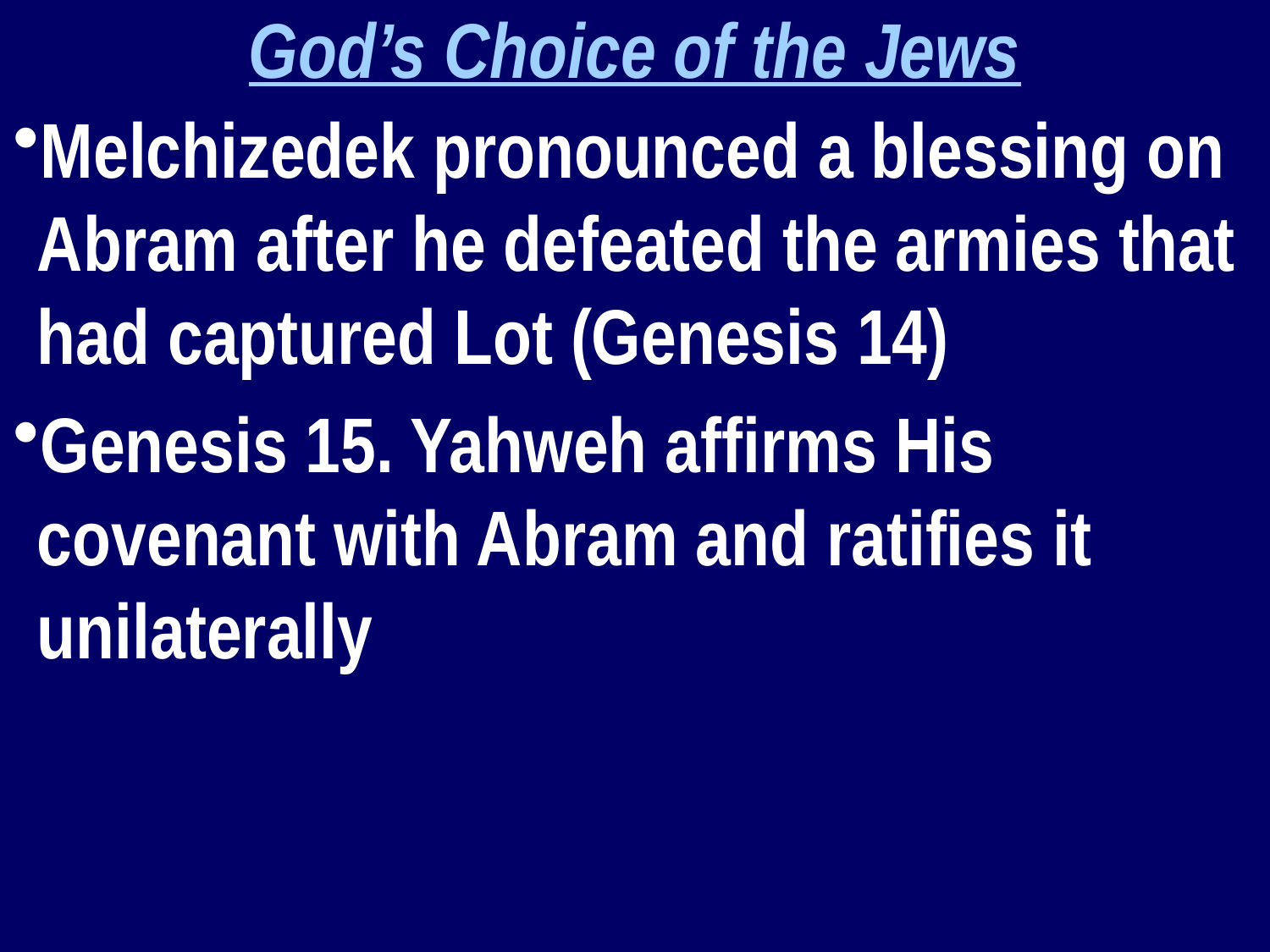

God’s Choice of the Jews
Melchizedek pronounced a blessing on Abram after he defeated the armies that had captured Lot (Genesis 14)
Genesis 15. Yahweh affirms His covenant with Abram and ratifies it unilaterally